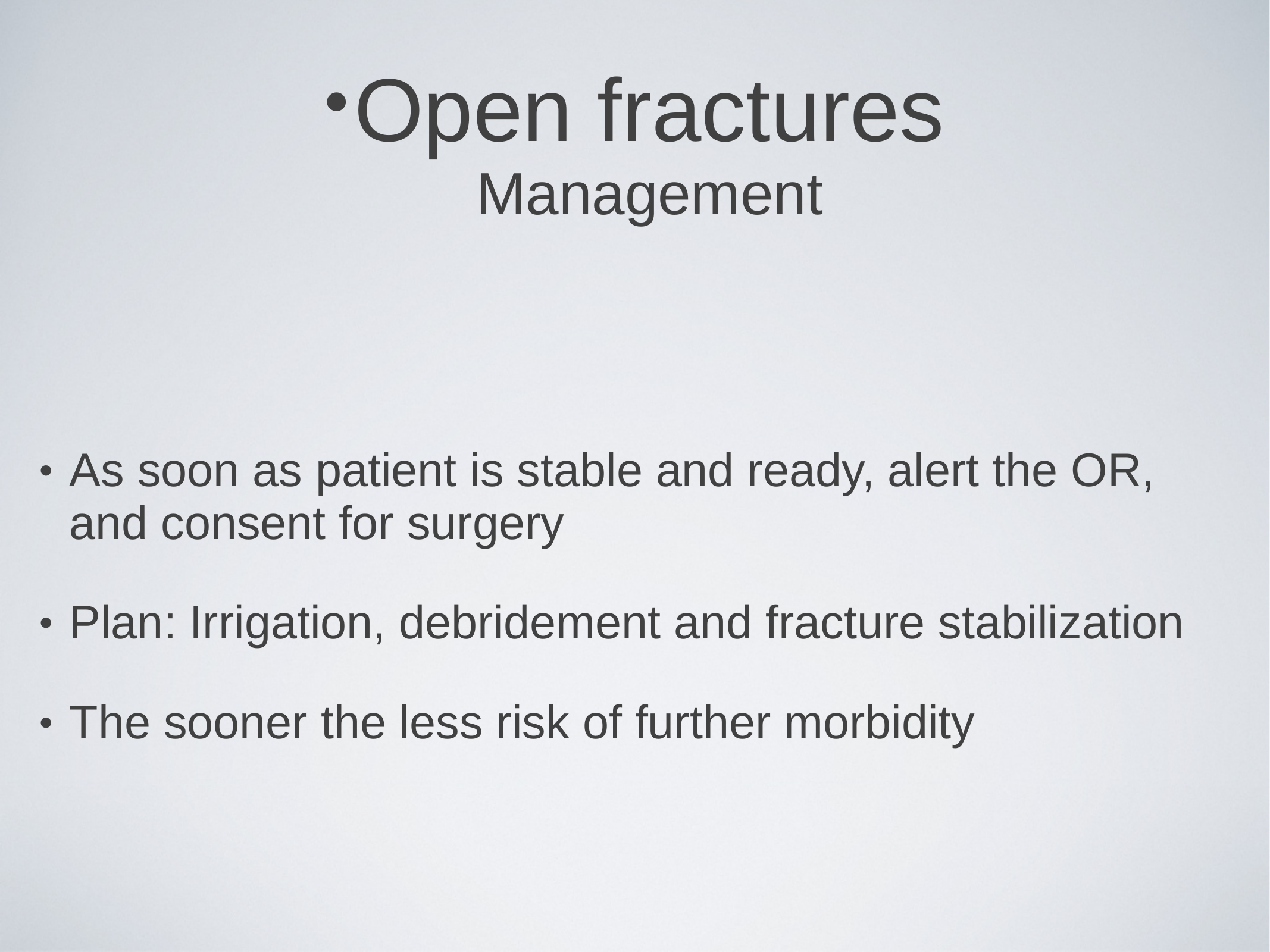

Open fractures
Management
As soon as patient is stable and ready, alert the OR, and consent for surgery
Plan: Irrigation, debridement and fracture stabilization
The sooner the less risk of further morbidity